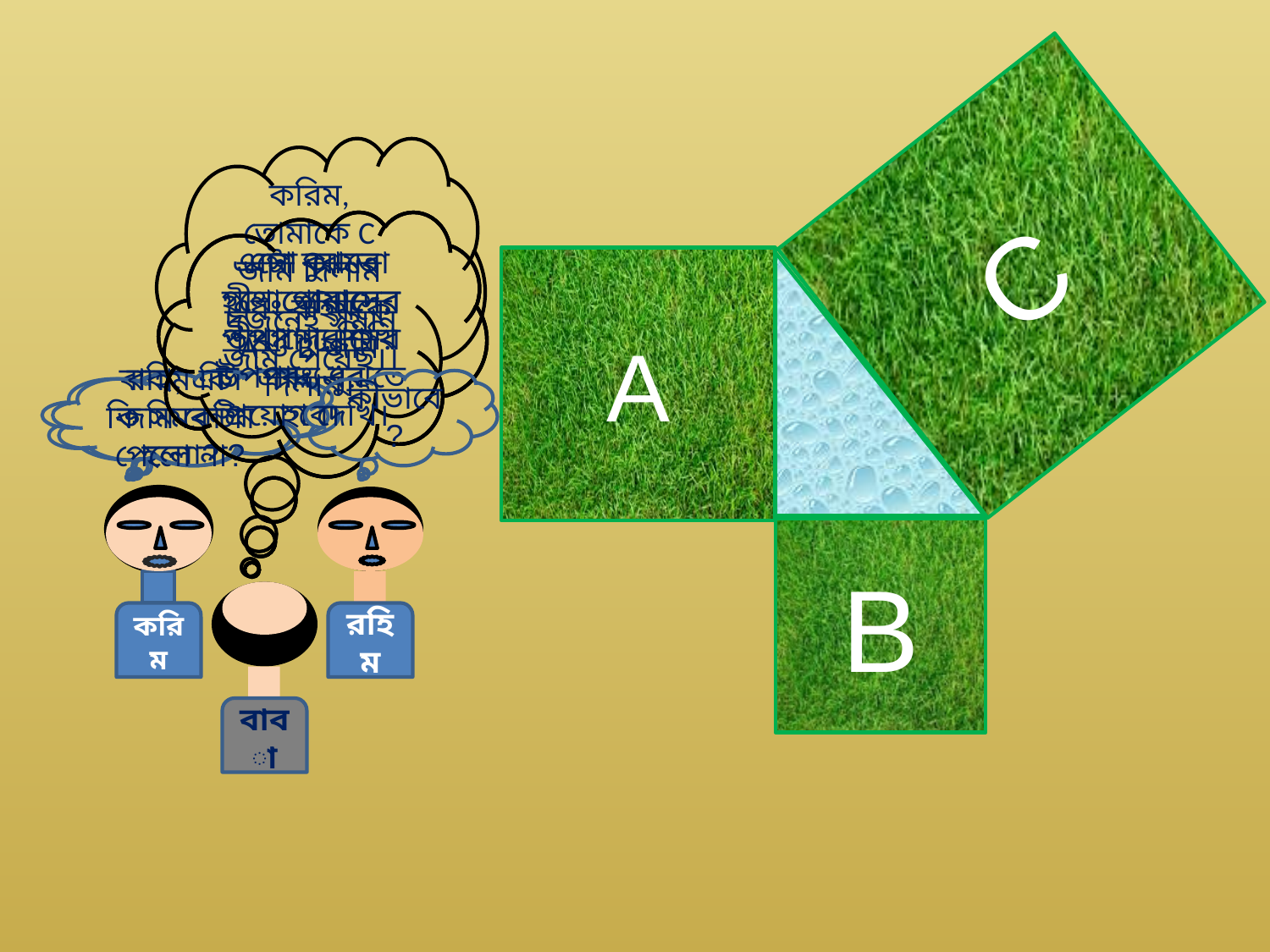

C
করিম, তোমাকে C জমি দিলাম এবং রহিমকে A ও B জমি দিলাম।
এটা বুঝতে হলে তোমাদের পীথাগোরাসের উপপাদ্য বুঝতে হবে।
এসো আমরা পীথাগোরাসের উপপাদ্য শিখি এবং এর প্রয়োগ দেখি।
দুজনেই সমান জমি পেয়েছ।।
A

রহিম কি জমি বেশি পেলো না?
বাবা, এটা কি সমবন্টন হলো?
কীভাবে?

করিম

রহিম

B

বাবা